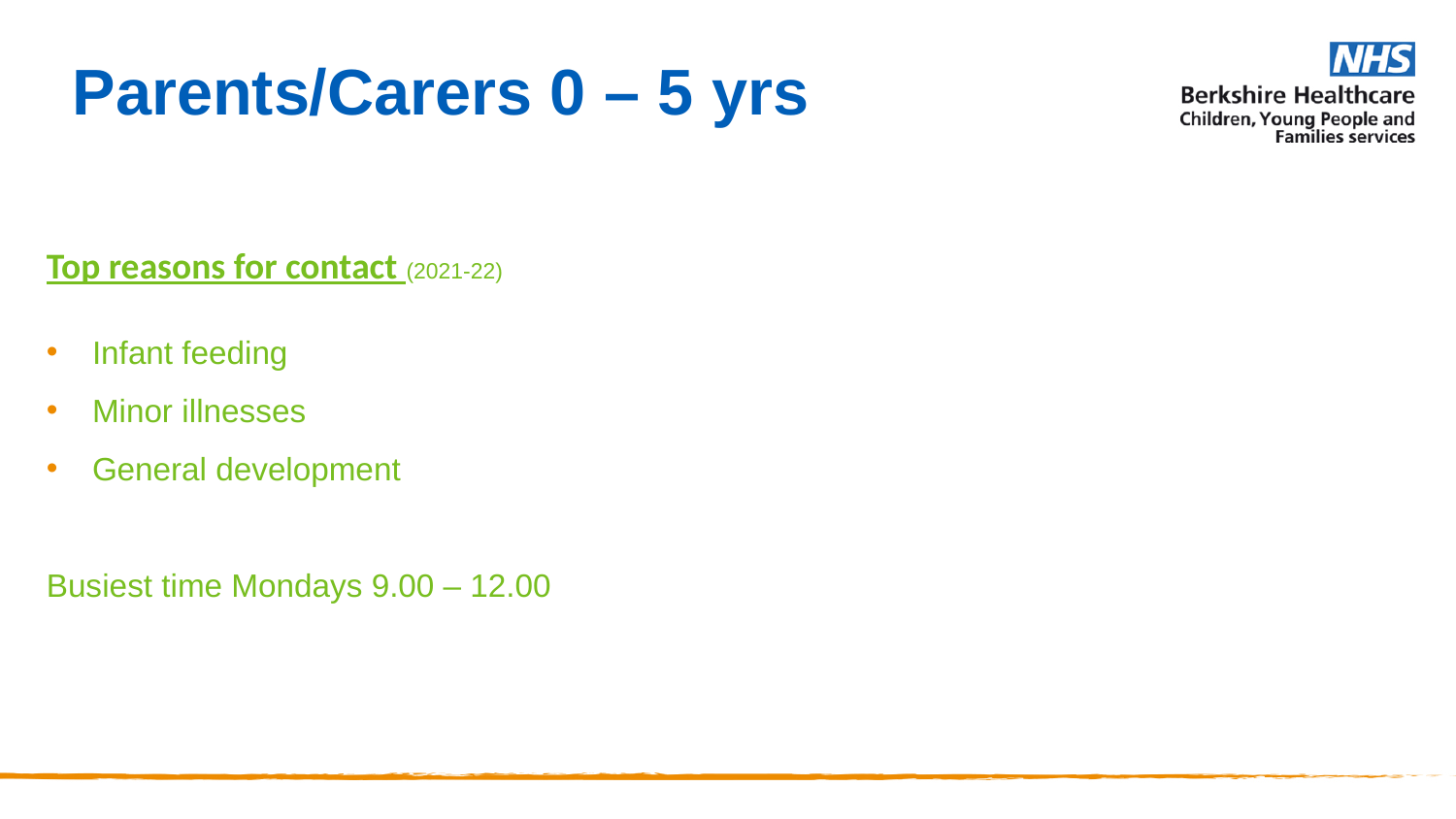

Parents/Carers 0 – 5 yrs

Top reasons for contact (2021-22)

Infant feeding
Minor illnesses
General development

Busiest time Mondays 9.00 – 12.00